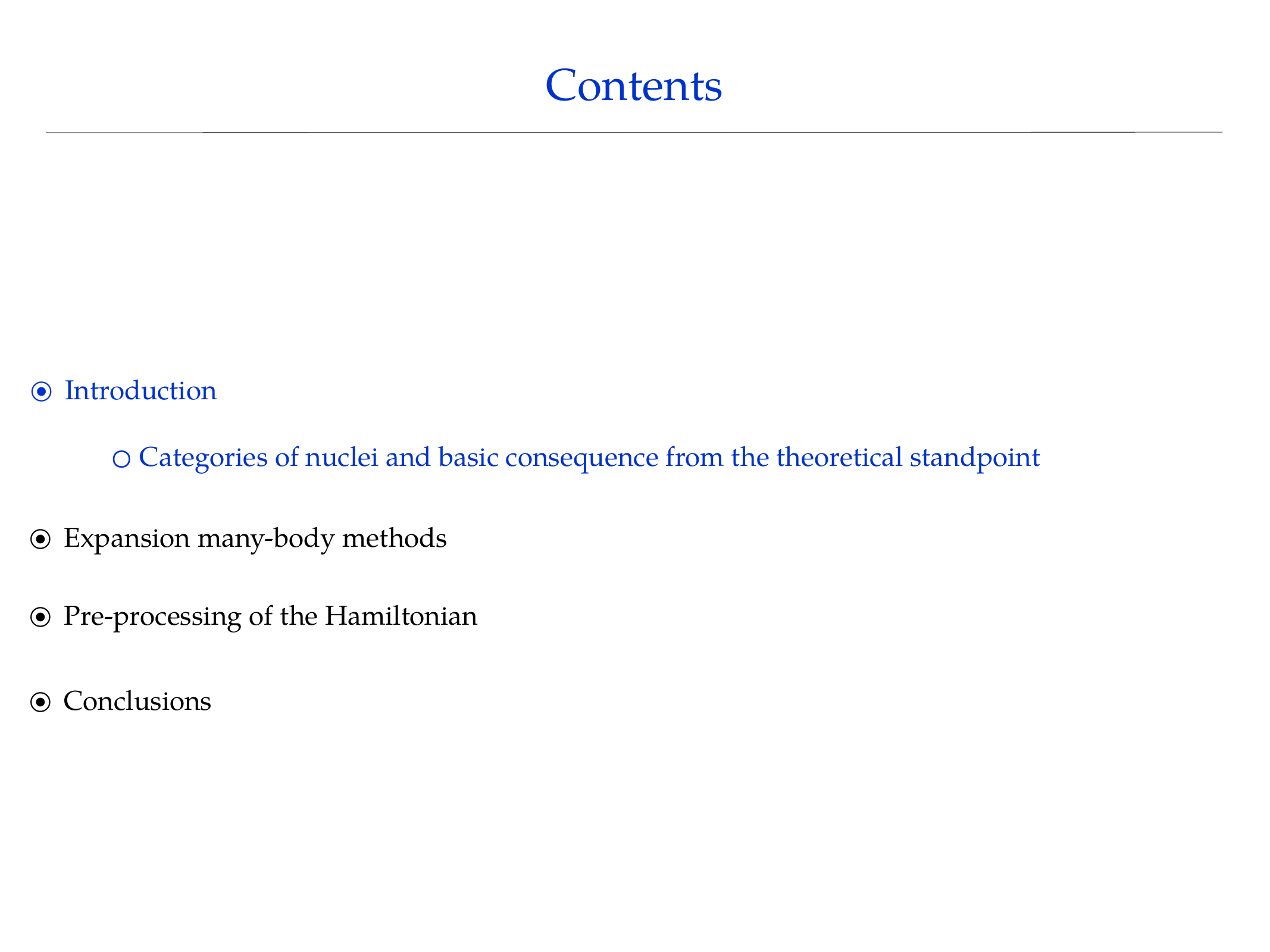

Contents

⦿ Introduction
○ Categories of nuclei and basic consequence from the theoretical standpoint
⦿ Expansion many-body methods
⦿ Pre-processing of the Hamiltonian
⦿ Conclusions